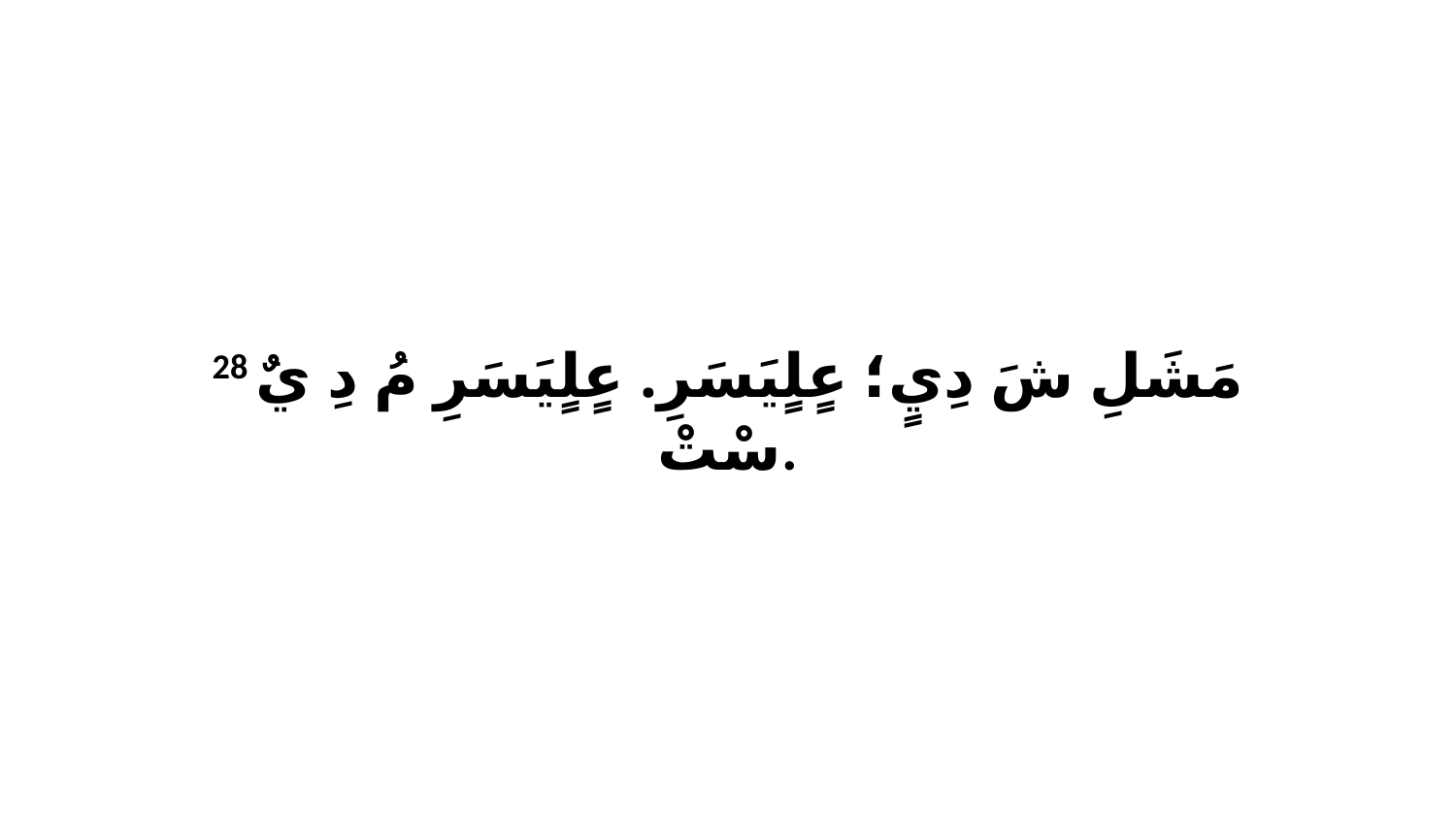

28 مَشَلِ شَ دِيٍ؛ عٍلٍيَسَرِ. عٍلٍيَسَرِ مُ دِ يٌ سْتْ.